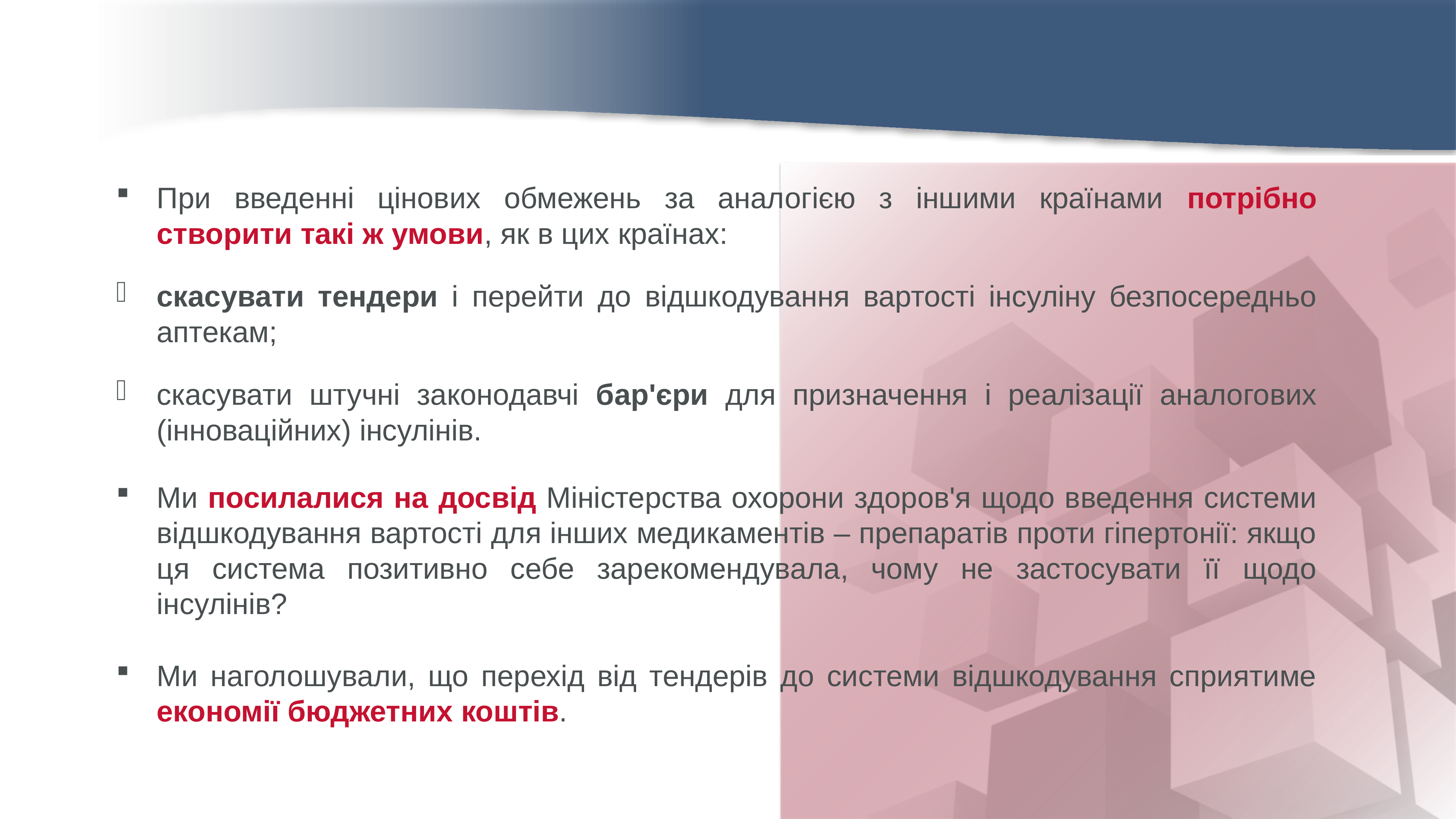

При введенні цінових обмежень за аналогією з іншими країнами потрібно створити такі ж умови, як в цих країнах:
скасувати тендери і перейти до відшкодування вартості інсуліну безпосередньо аптекам;
скасувати штучні законодавчі бар'єри для призначення і реалізації аналогових (інноваційних) інсулінів.
Ми посилалися на досвід Міністерства охорони здоров'я щодо введення системи відшкодування вартості для інших медикаментів – препаратів проти гіпертонії: якщо ця система позитивно себе зарекомендувала, чому не застосувати її щодо інсулінів?
Ми наголошували, що перехід від тендерів до системи відшкодування сприятиме економії бюджетних коштів.